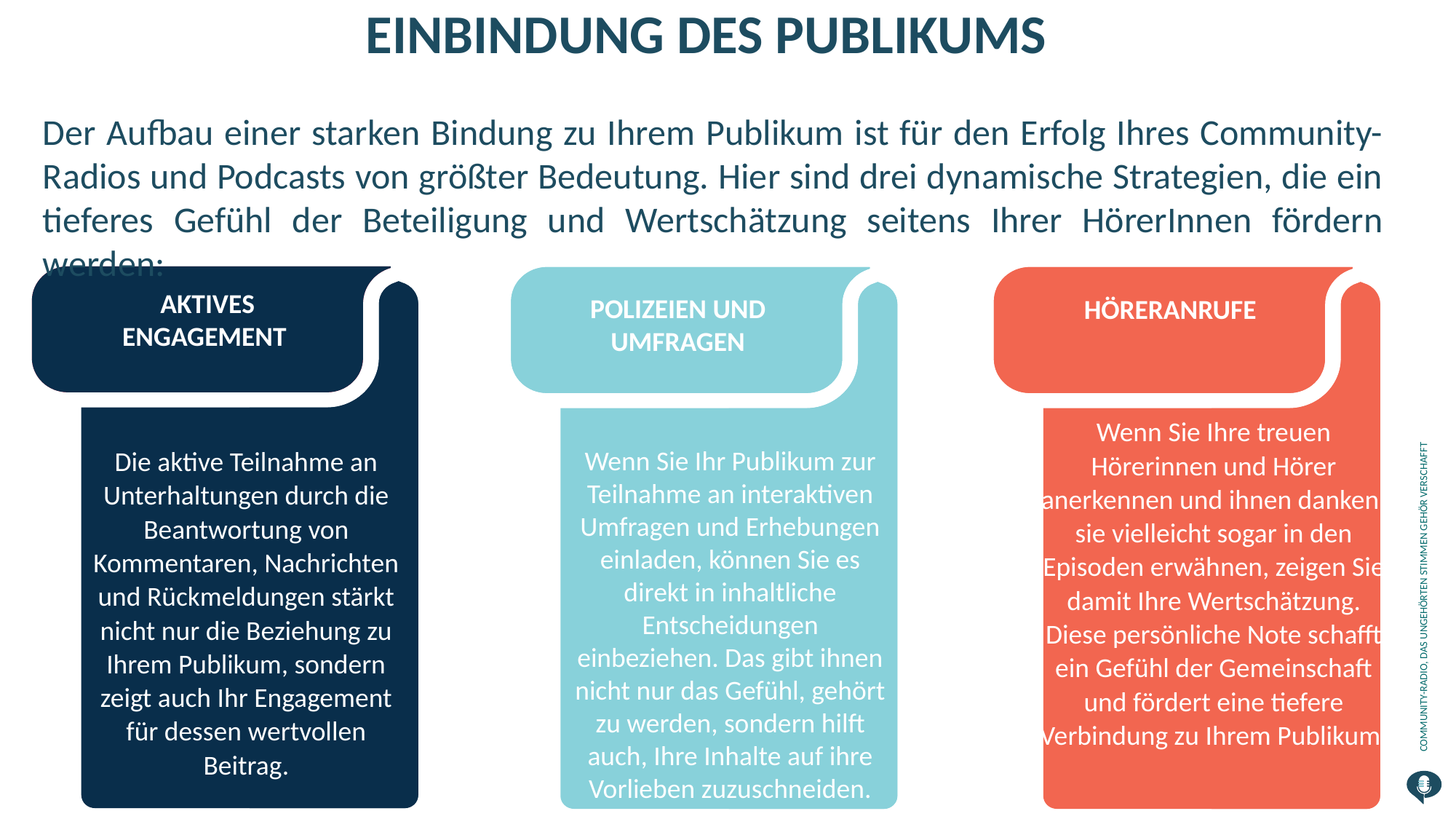

EINBINDUNG DES PUBLIKUMS
Der Aufbau einer starken Bindung zu Ihrem Publikum ist für den Erfolg Ihres Community-Radios und Podcasts von größter Bedeutung. Hier sind drei dynamische Strategien, die ein tieferes Gefühl der Beteiligung und Wertschätzung seitens Ihrer HörerInnen fördern werden:

AKTIVES ENGAGEMENT
Die aktive Teilnahme an Unterhaltungen durch die Beantwortung von Kommentaren, Nachrichten und Rückmeldungen stärkt nicht nur die Beziehung zu Ihrem Publikum, sondern zeigt auch Ihr Engagement für dessen wertvollen Beitrag.

POLIZEIEN UND
UMFRAGEN
HÖRERANRUFE
Wenn Sie Ihre treuen Hörerinnen und Hörer anerkennen und ihnen danken, sie vielleicht sogar in den Episoden erwähnen, zeigen Sie damit Ihre Wertschätzung. Diese persönliche Note schafft ein Gefühl der Gemeinschaft und fördert eine tiefere Verbindung zu Ihrem Publikum.
Wenn Sie Ihr Publikum zur Teilnahme an interaktiven Umfragen und Erhebungen einladen, können Sie es direkt in inhaltliche Entscheidungen einbeziehen. Das gibt ihnen nicht nur das Gefühl, gehört zu werden, sondern hilft auch, Ihre Inhalte auf ihre Vorlieben zuzuschneiden.